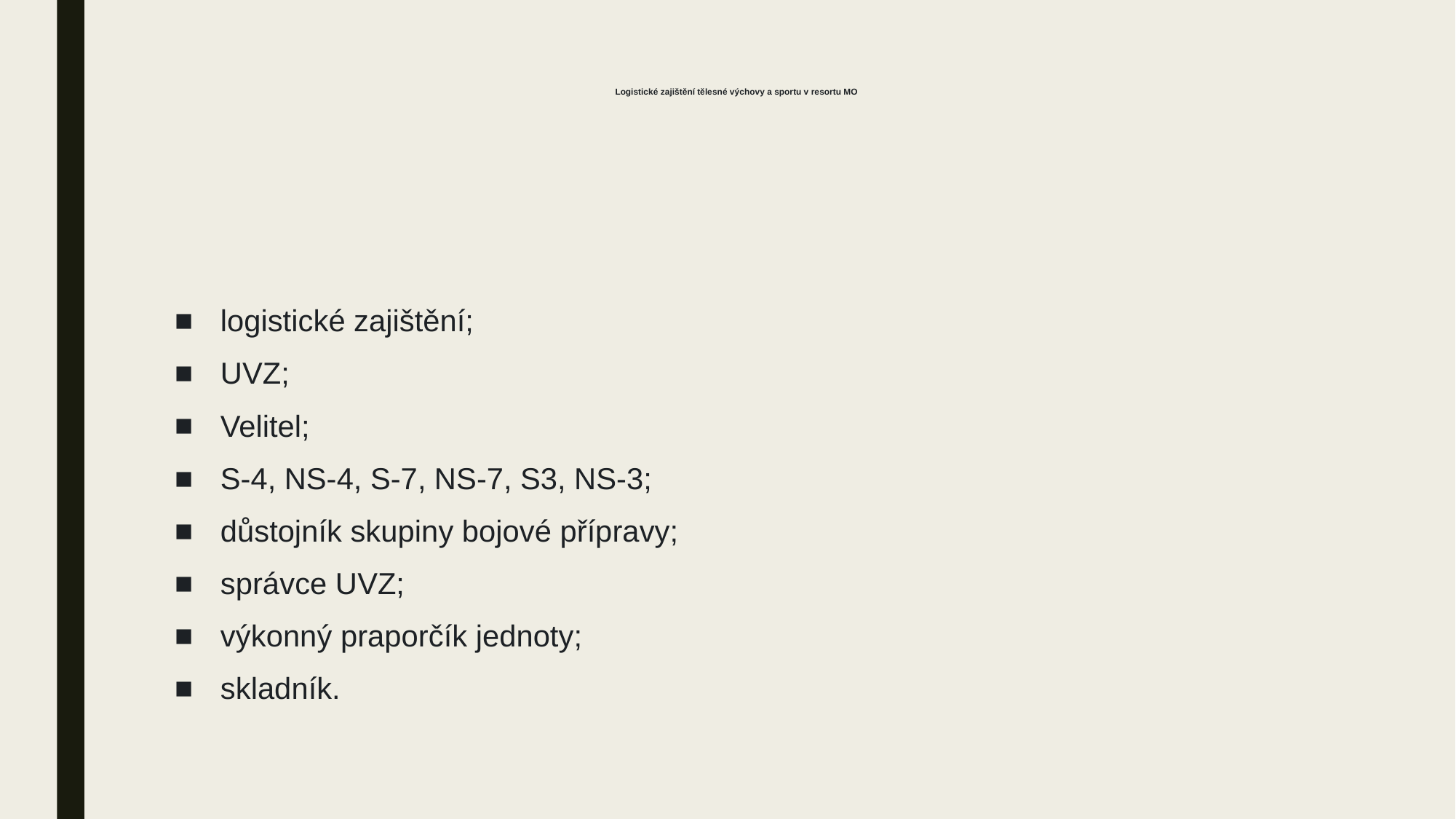

# Logistické zajištění tělesné výchovy a sportu v resortu MO
logistické zajištění;
UVZ;
Velitel;
S-4, NS-4, S-7, NS-7, S3, NS-3;
důstojník skupiny bojové přípravy;
správce UVZ;
výkonný praporčík jednoty;
skladník.